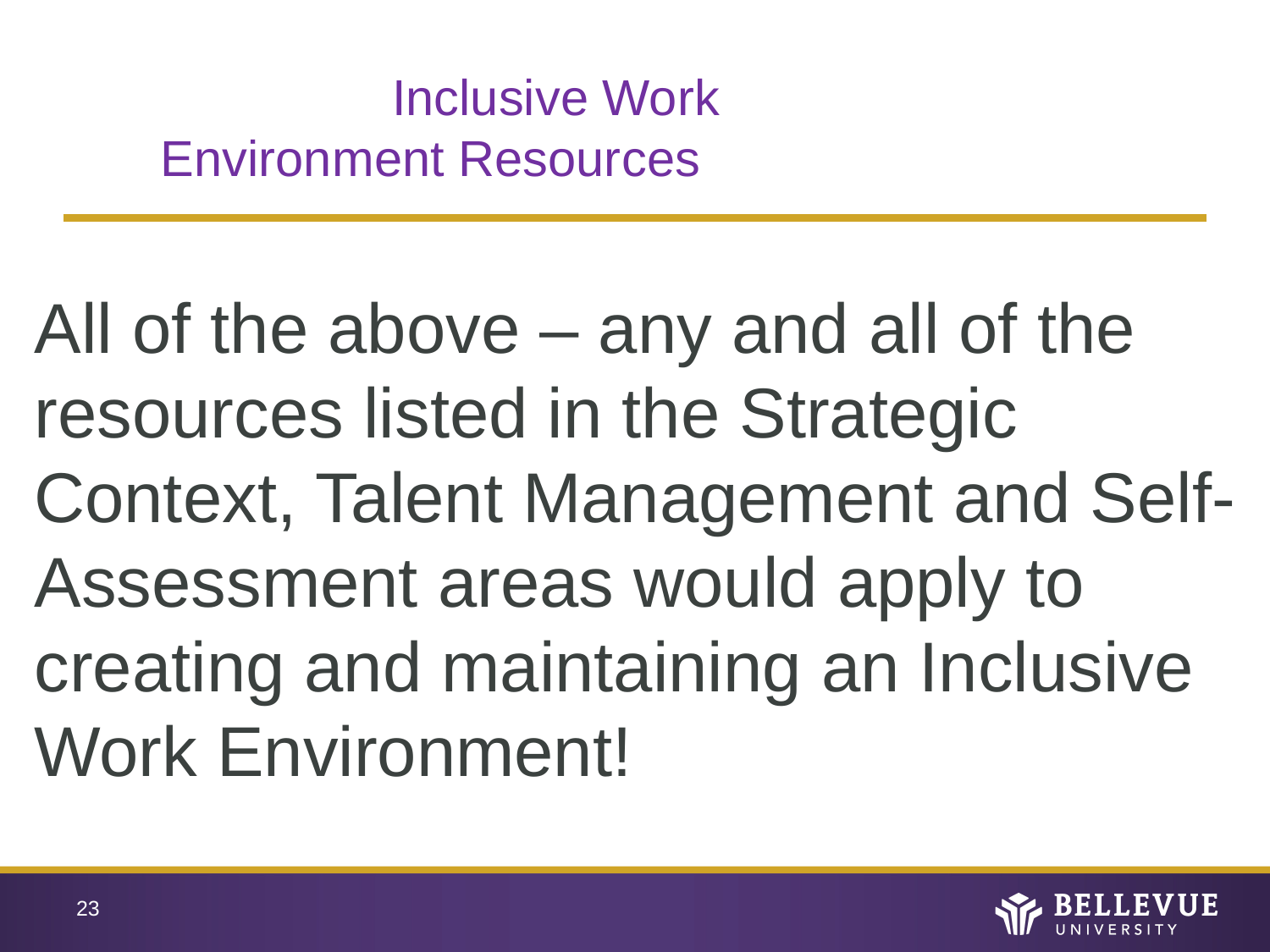

# Inclusive Work Environment Resources
All of the above – any and all of the resources listed in the Strategic Context, Talent Management and Self-Assessment areas would apply to creating and maintaining an Inclusive Work Environment!